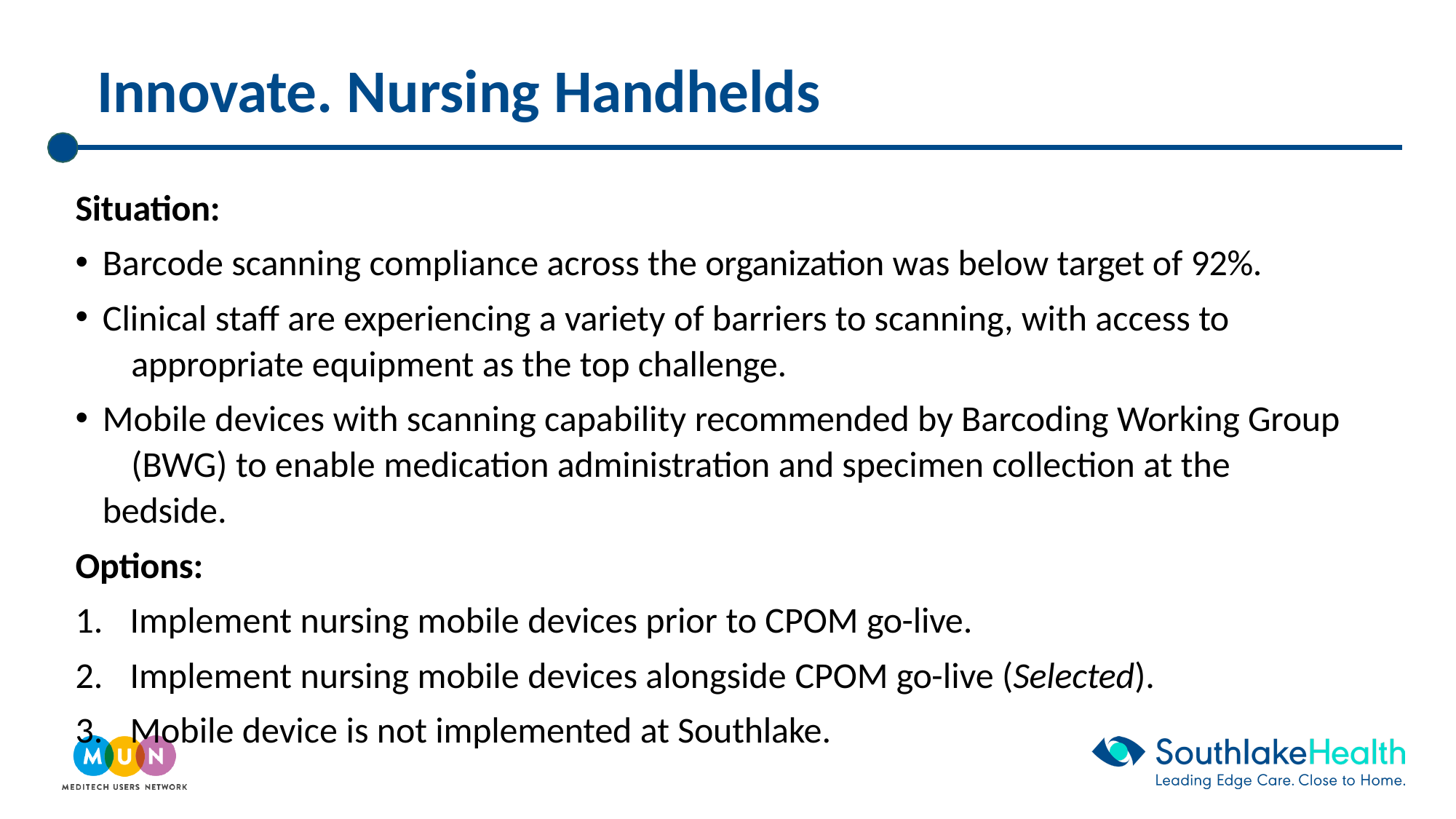

# Innovate. Nursing Handhelds
Situation:
Barcode scanning compliance across the organization was below target of 92%.
Clinical staff are experiencing a variety of barriers to scanning, with access to 	appropriate equipment as the top challenge.
Mobile devices with scanning capability recommended by Barcoding Working Group 	(BWG) to enable medication administration and specimen collection at the bedside.
Options:
Implement nursing mobile devices prior to CPOM go-live.
Implement nursing mobile devices alongside CPOM go-live (Selected).
Mobile device is not implemented at Southlake.